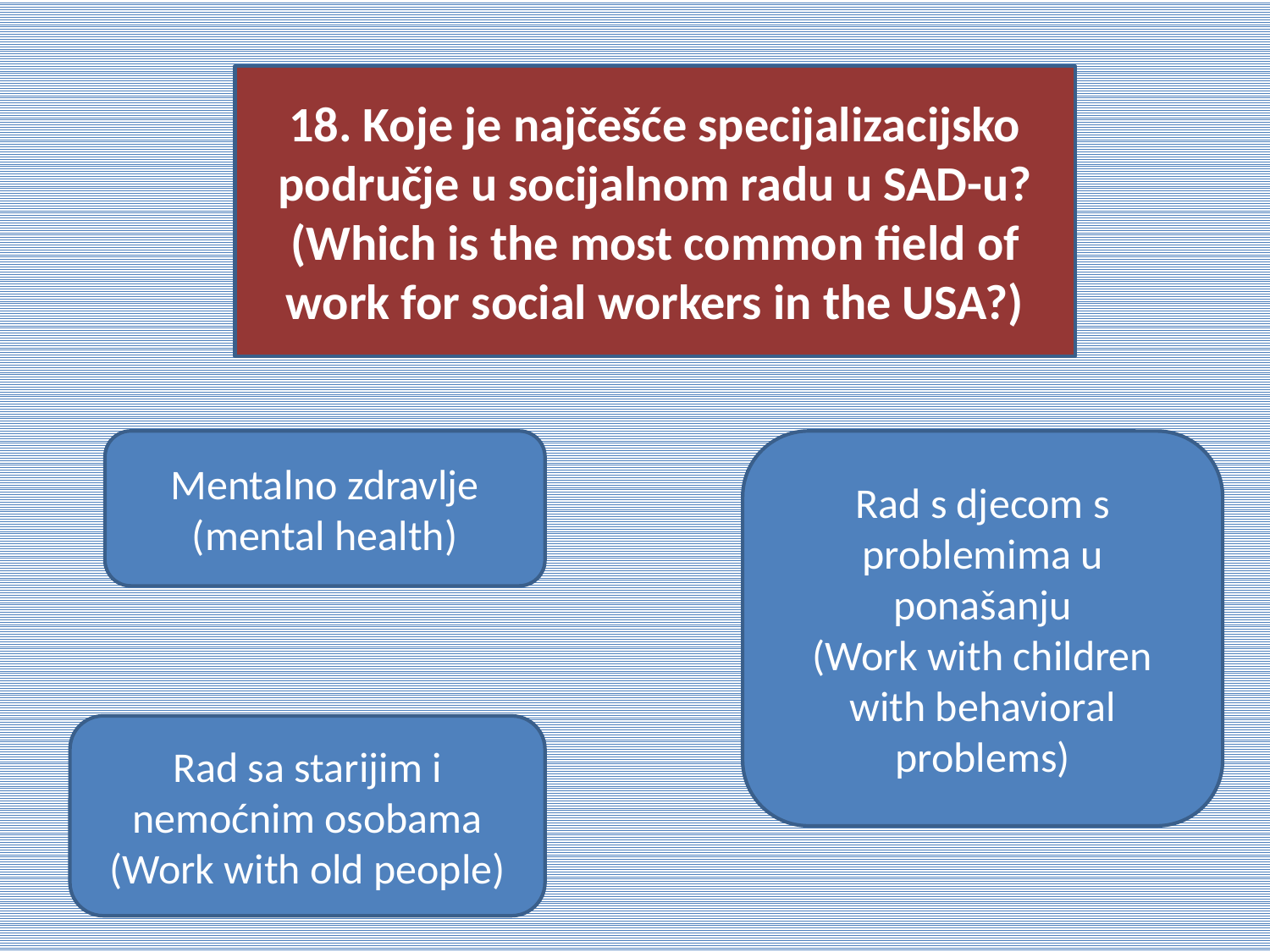

18. Koje je najčešće specijalizacijsko područje u socijalnom radu u SAD-u?
(Which is the most common field of work for social workers in the USA?)
Mentalno zdravlje
(mental health)
Rad s djecom s problemima u ponašanju
(Work with children with behavioral problems)
Rad sa starijim i nemoćnim osobama
(Work with old people)